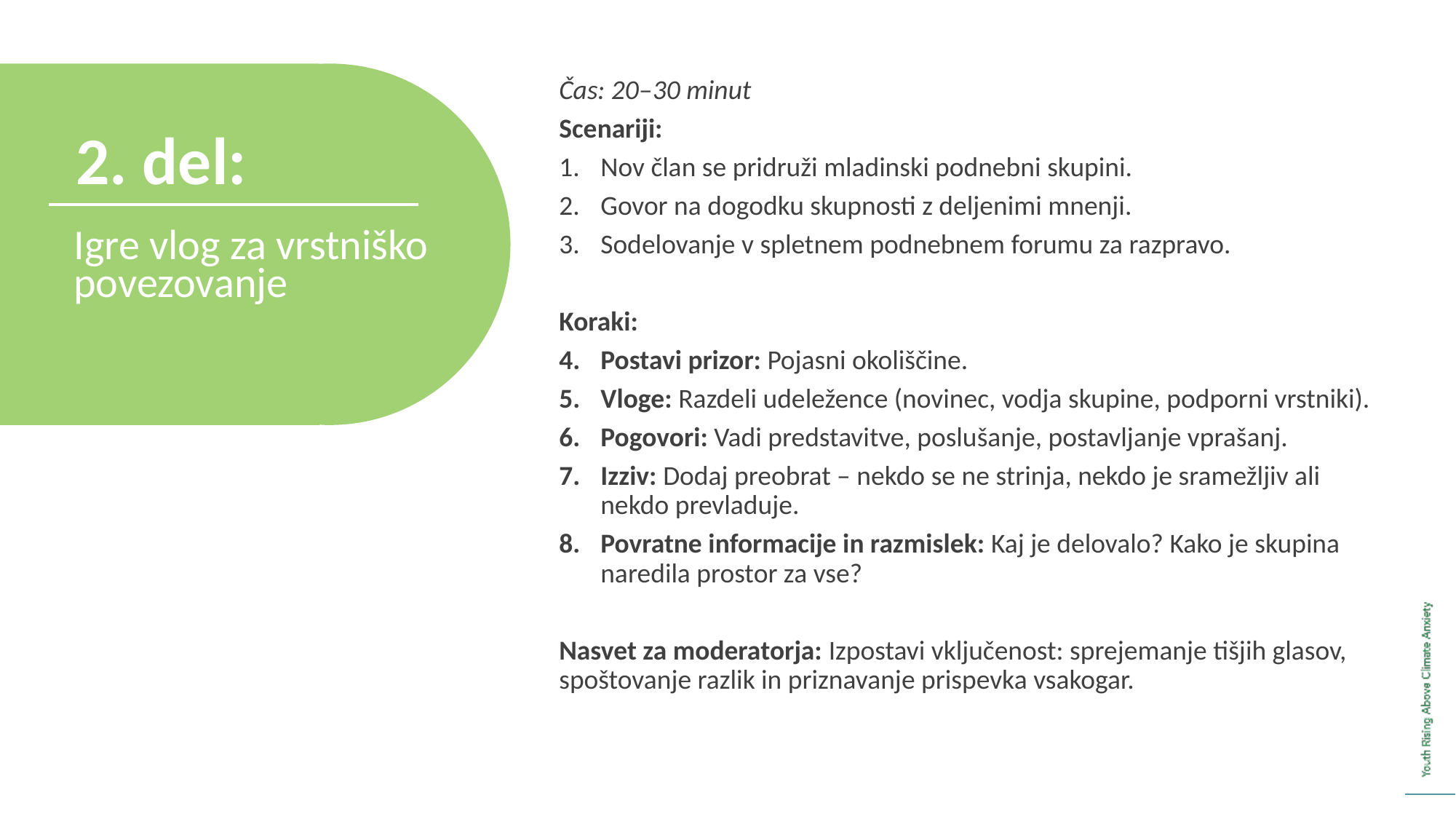

Čas: 20–30 minut
Scenariji:
Nov član se pridruži mladinski podnebni skupini.
Govor na dogodku skupnosti z deljenimi mnenji.
Sodelovanje v spletnem podnebnem forumu za razpravo.

Koraki:
Postavi prizor: Pojasni okoliščine.
Vloge: Razdeli udeležence (novinec, vodja skupine, podporni vrstniki).
Pogovori: Vadi predstavitve, poslušanje, postavljanje vprašanj.
Izziv: Dodaj preobrat – nekdo se ne strinja, nekdo je sramežljiv ali nekdo prevladuje.
Povratne informacije in razmislek: Kaj je delovalo? Kako je skupina naredila prostor za vse?

Nasvet za moderatorja: Izpostavi vključenost: sprejemanje tišjih glasov, spoštovanje razlik in priznavanje prispevka vsakogar.
2. del:
Igre vlog za vrstniško povezovanje